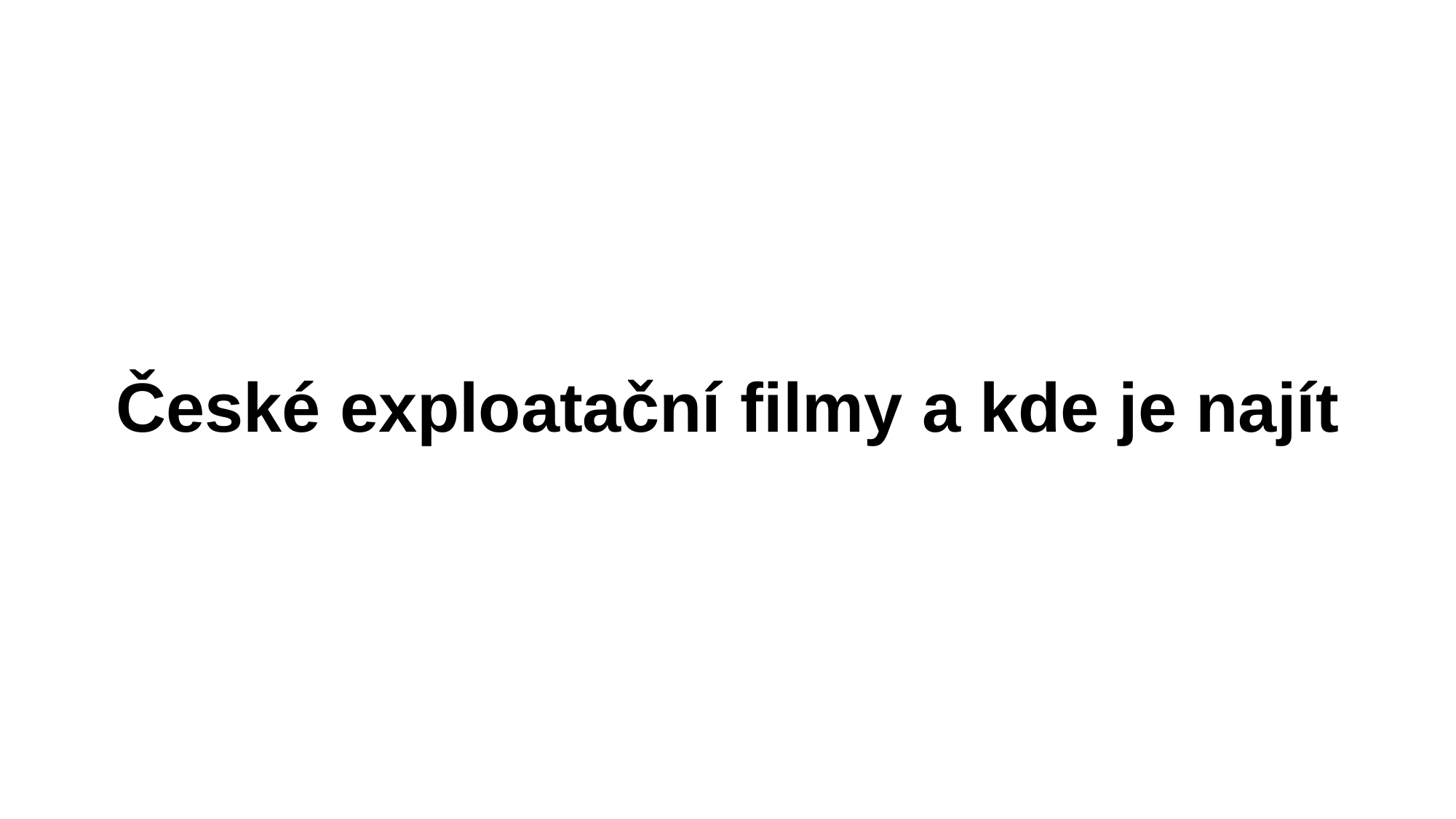

# České exploatační filmy a kde je najít